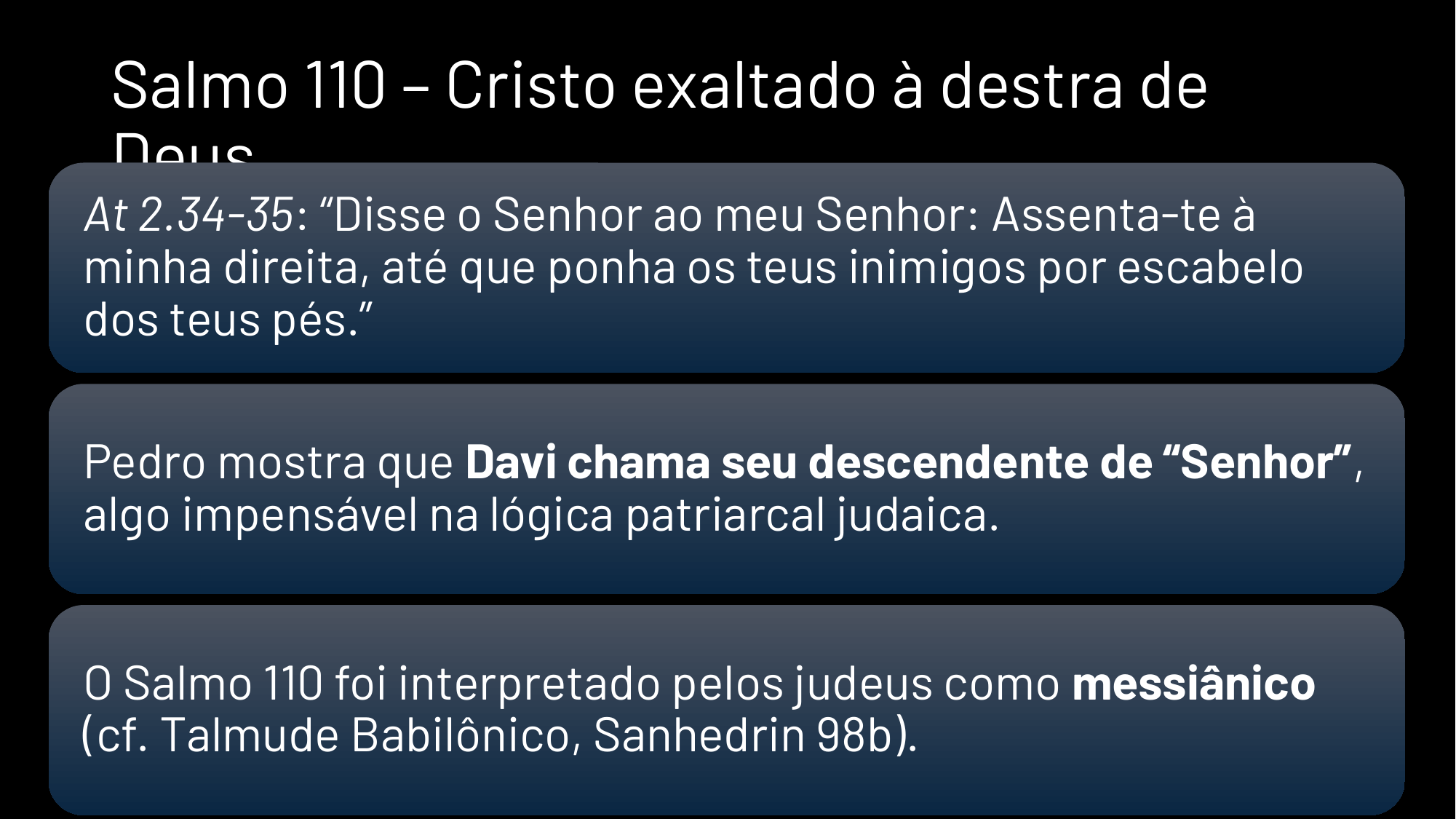

# Salmo 110 – Cristo exaltado à destra de Deus
At 2.34-35: “Disse o Senhor ao meu Senhor: Assenta-te à minha direita, até que ponha os teus inimigos por escabelo dos teus pés.”
Pedro mostra que Davi chama seu descendente de “Senhor”, algo impensável na lógica patriarcal judaica.
O Salmo 110 foi interpretado pelos judeus como messiânico (cf. Talmude Babilônico, Sanhedrin 98b).